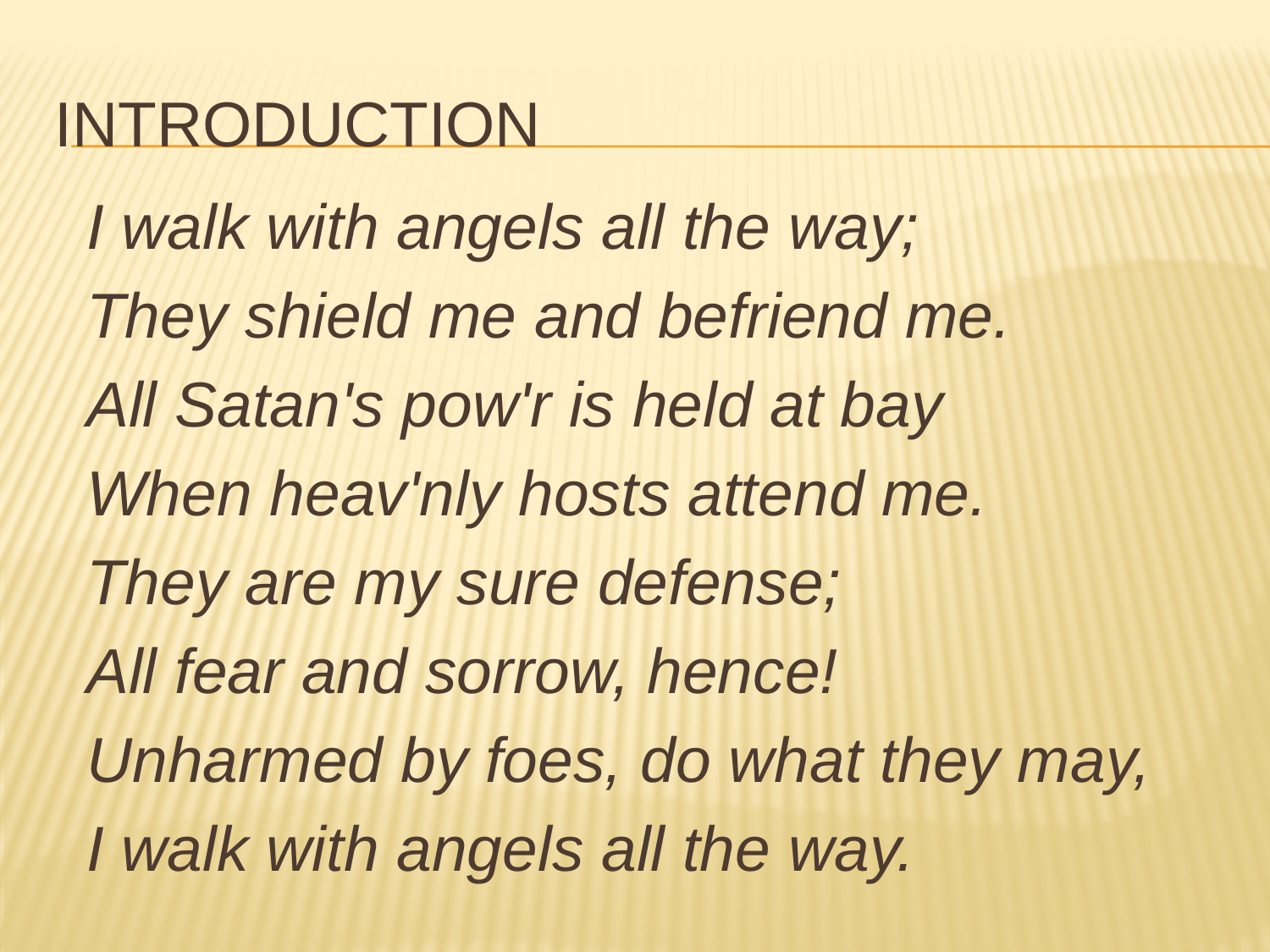

# Introduction
I walk with angels all the way;
They shield me and befriend me.
All Satan's pow'r is held at bay
When heav'nly hosts attend me.
They are my sure defense;
All fear and sorrow, hence!
Unharmed by foes, do what they may,
I walk with angels all the way.
.
.